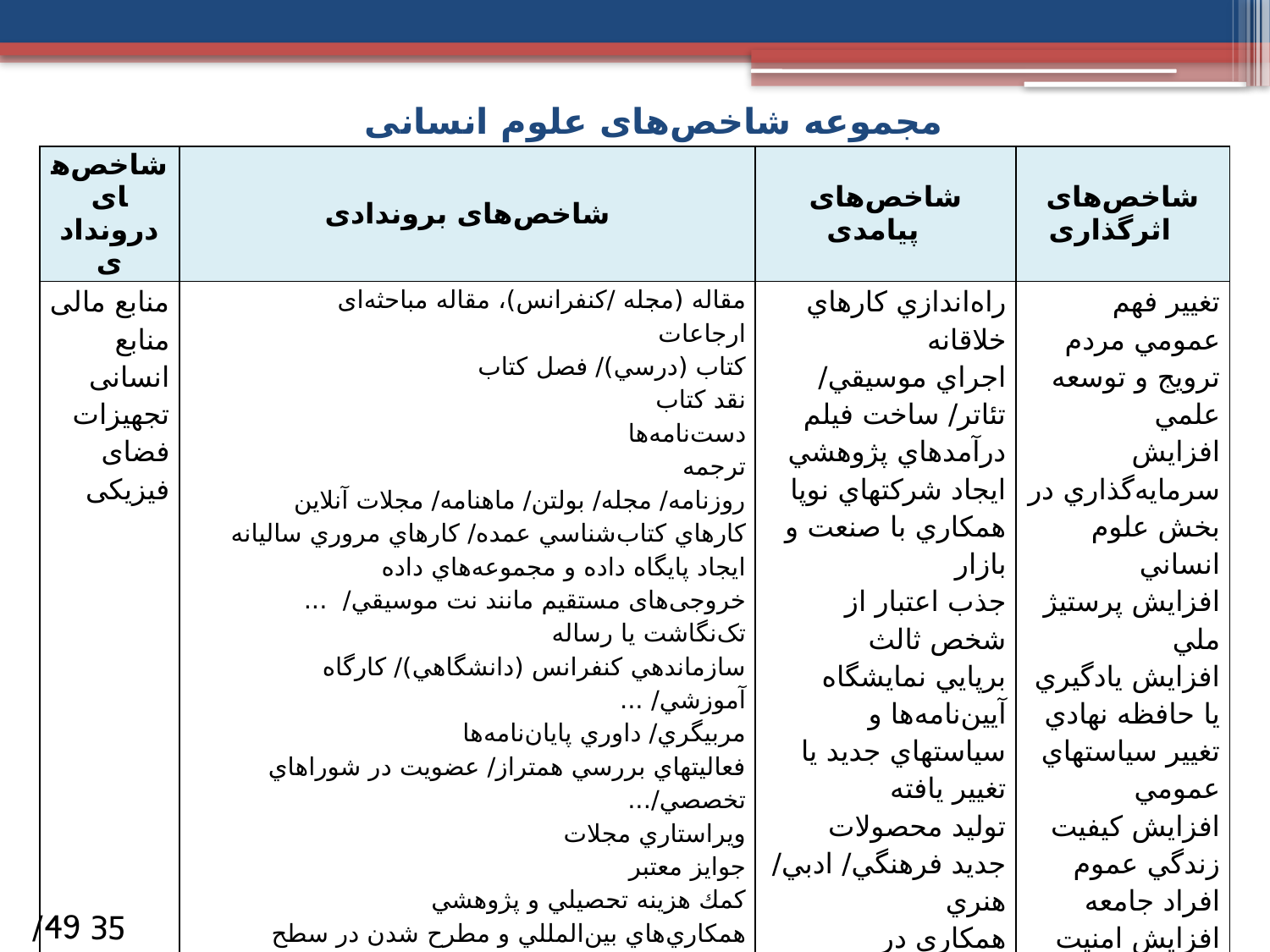

# مجموعه شاخص‌های علوم انسانی
| شاخص‌های دروندادی | شاخص‌های بروندادی | شاخص‌های پیامدی | شاخص‌های اثرگذاری |
| --- | --- | --- | --- |
| منابع مالی منابع انسانی تجهیزات فضای فیزیکی | مقاله (مجله /كنفرانس)، مقاله مباحثه‌ای ارجاعات كتاب (درسي)/ فصل كتاب نقد كتاب دست‌نامه‌ها ترجمه روزنامه/ مجله/ بولتن/ ماهنامه/ مجلات آنلاين كارهاي كتاب‌شناسي عمده/ كارهاي مروري ساليانه ايجاد پايگاه داده و مجموعه‌هاي داده خروجی‌های مستقیم مانند نت موسيقي/ ... تک‌نگاشت يا رساله سازماندهي كنفرانس (دانشگاهي)/ كارگاه آموزشي/ ... مربيگري/ داوري پايان‌نامه‌ها فعاليتهاي بررسي همتراز/ عضويت در شوراهاي تخصصي/... ويراستاري مجلات جوايز معتبر كمك هزينه تحصيلي و پژوهشي همكاري‌هاي بين‌المللي و مطرح شدن در سطح بین‌المللی حضور در رسانه‌ها/ سخنراني‌ها ثبت اختراع/ نشان تجاري/ برند ملي | راه‌اندازي كارهاي خلاقانه اجراي موسيقي/ تئاتر/ ساخت فیلم درآمدهاي پژوهشي ايجاد شركتهاي نوپا همكاري با صنعت و بازار جذب اعتبار از شخص ثالث برپايي نمايشگاه آيين‌نامه‌ها و سياستهاي جديد يا تغيير يافته توليد محصولات جديد فرهنگي/ ادبي/ هنري همكاري در سياستگذاري تعداد يا مبلغ پروژه‌هاي بعدي در راستاي پروژه حاضر | تغيير فهم عمومي مردم ترويج و توسعه علمي افزايش سرمايه‌گذاري در بخش علوم انساني افزايش پرستيژ ملي افزايش يادگيري يا حافظه نهادي تغيير سياستهاي عمومي افزايش كيفيت زندگي عموم افراد جامعه افزايش امنيت ملي حفظ ميراث فرهنگي |

/49
35